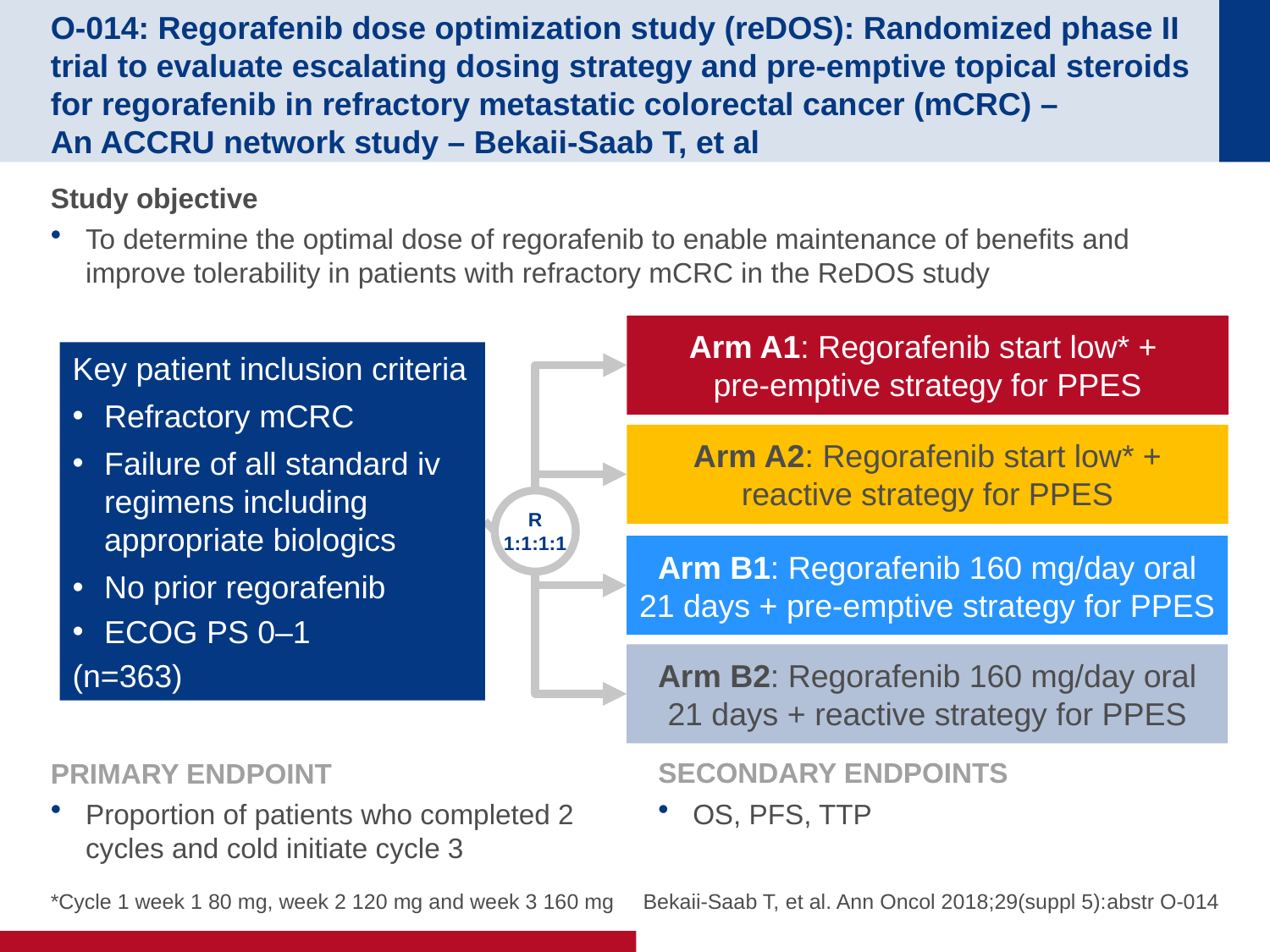

# O-014: Regorafenib dose optimization study (reDOS): Randomized phase II trial to evaluate escalating dosing strategy and pre-emptive topical steroids for regorafenib in refractory metastatic colorectal cancer (mCRC) – An ACCRU network study – Bekaii-Saab T, et al
Study objective
To determine the optimal dose of regorafenib to enable maintenance of benefits and improve tolerability in patients with refractory mCRC in the ReDOS study
Arm A1: Regorafenib start low* +
pre-emptive strategy for PPES
Key patient inclusion criteria
Refractory mCRC
Failure of all standard iv regimens including appropriate biologics
No prior regorafenib
ECOG PS 0–1
(n=363)
Arm A2: Regorafenib start low* + reactive strategy for PPES
R
1:1:1:1
Arm B1: Regorafenib 160 mg/day oral 21 days + pre-emptive strategy for PPES
Arm B2: Regorafenib 160 mg/day oral 21 days + reactive strategy for PPES
PRIMARY ENDPOINT
Proportion of patients who completed 2 cycles and cold initiate cycle 3
SECONDARY ENDPOINTS
OS, PFS, TTP
*Cycle 1 week 1 80 mg, week 2 120 mg and week 3 160 mg
Bekaii-Saab T, et al. Ann Oncol 2018;29(suppl 5):abstr O-014